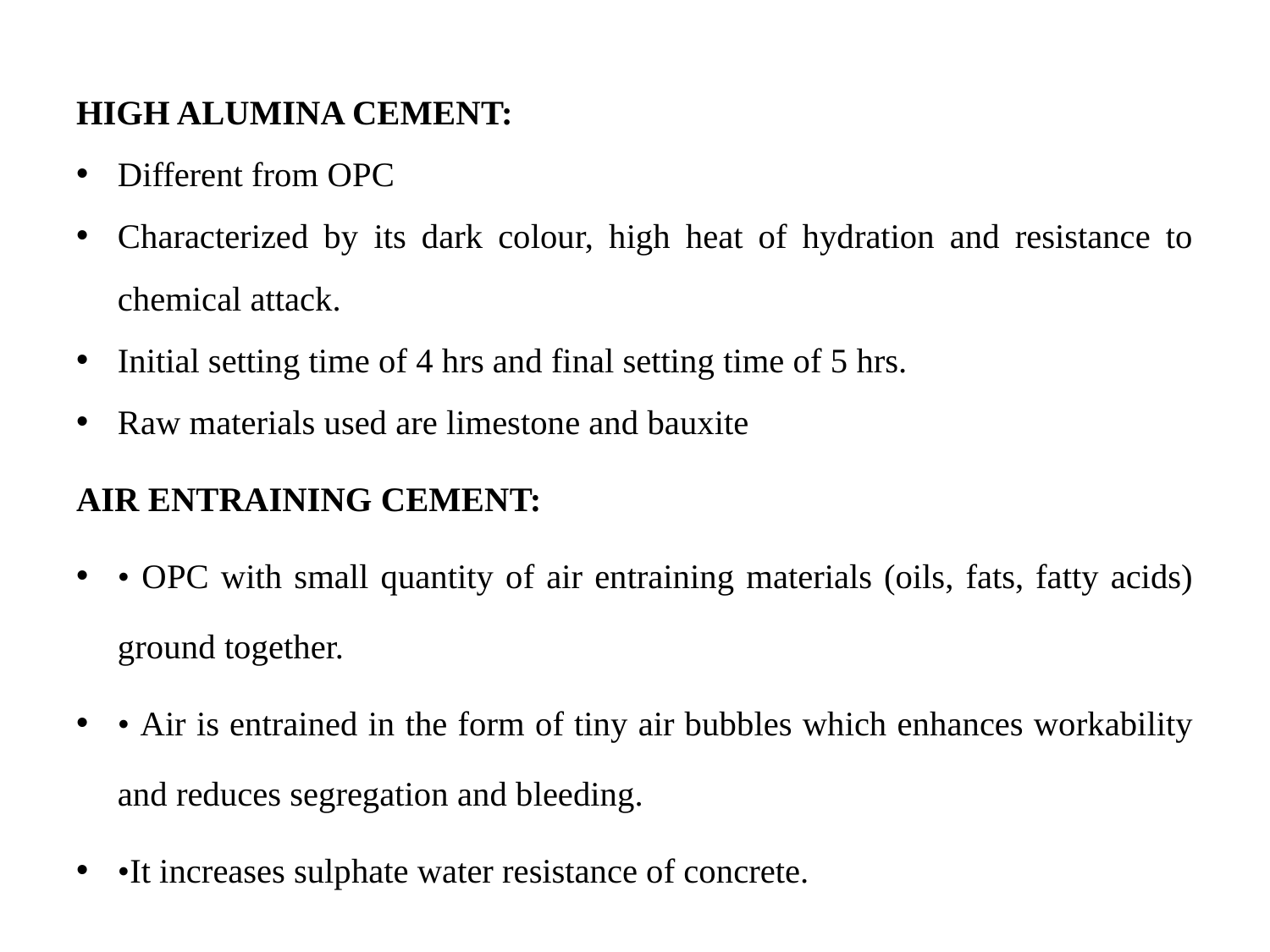

HIGH ALUMINA CEMENT:
Different from OPC
Characterized by its dark colour, high heat of hydration and resistance to chemical attack.
Initial setting time of 4 hrs and final setting time of 5 hrs.
Raw materials used are limestone and bauxite
AIR ENTRAINING CEMENT:
• OPC with small quantity of air entraining materials (oils, fats, fatty acids) ground together.
• Air is entrained in the form of tiny air bubbles which enhances workability and reduces segregation and bleeding.
•It increases sulphate water resistance of concrete.